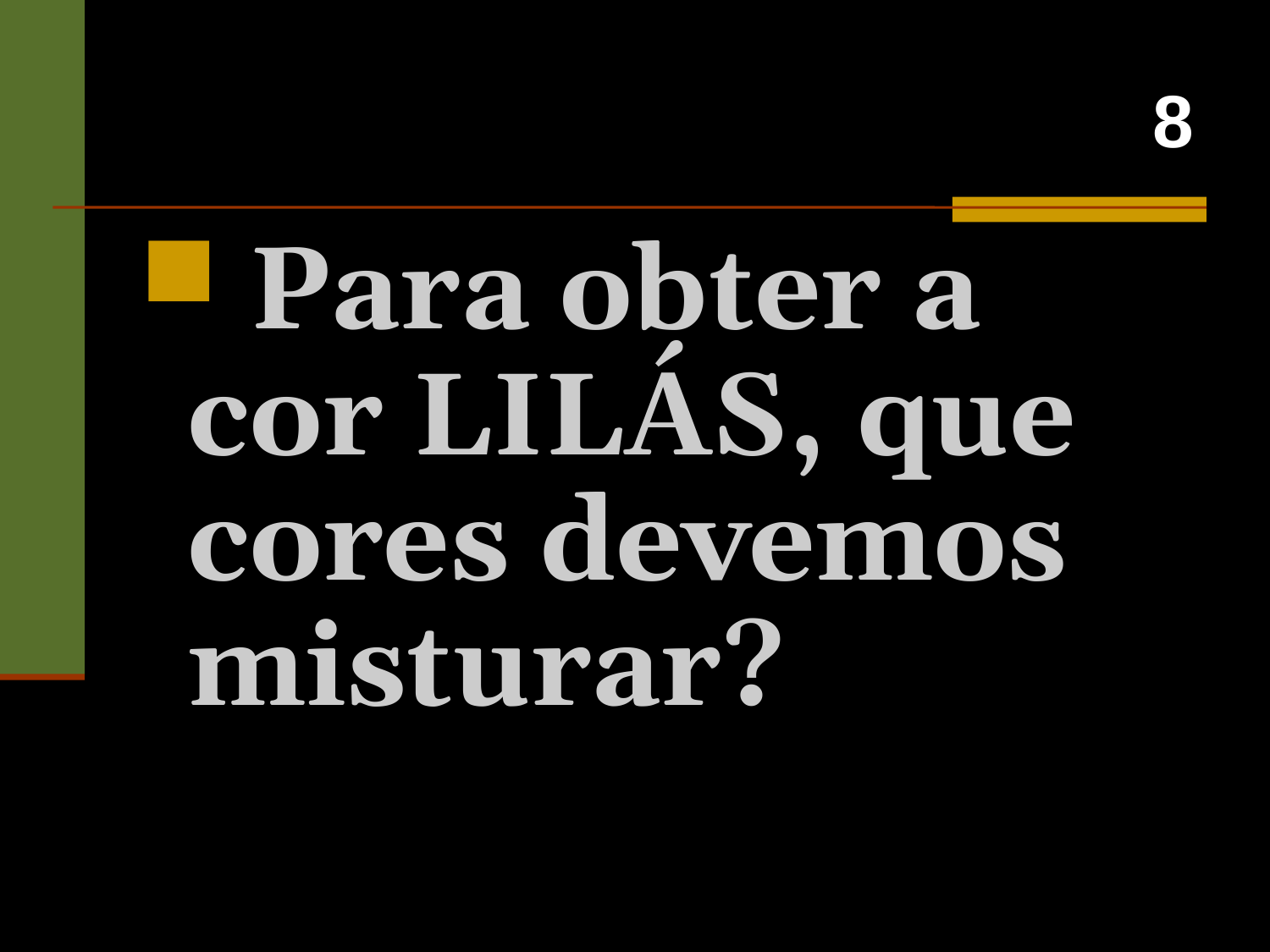

# 8
 Para obter a cor LILÁS, que cores devemos misturar?